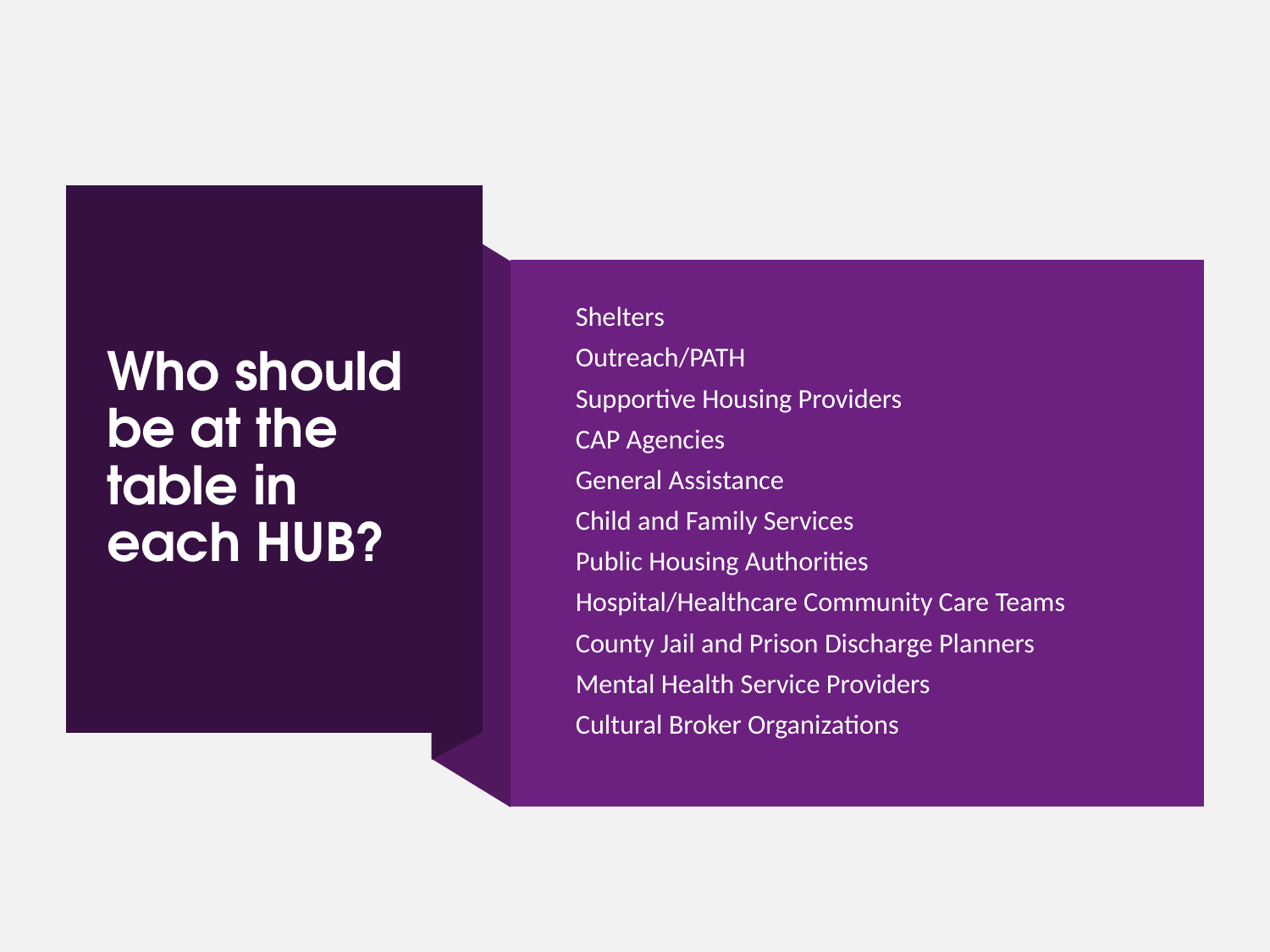

# Who should be at the table in each HUB?

Shelters
Outreach/PATH
Supportive Housing Providers
CAP Agencies
General Assistance
Child and Family Services
Public Housing Authorities
Hospital/Healthcare Community Care Teams
County Jail and Prison Discharge Planners
Mental Health Service Providers
Cultural Broker Organizations